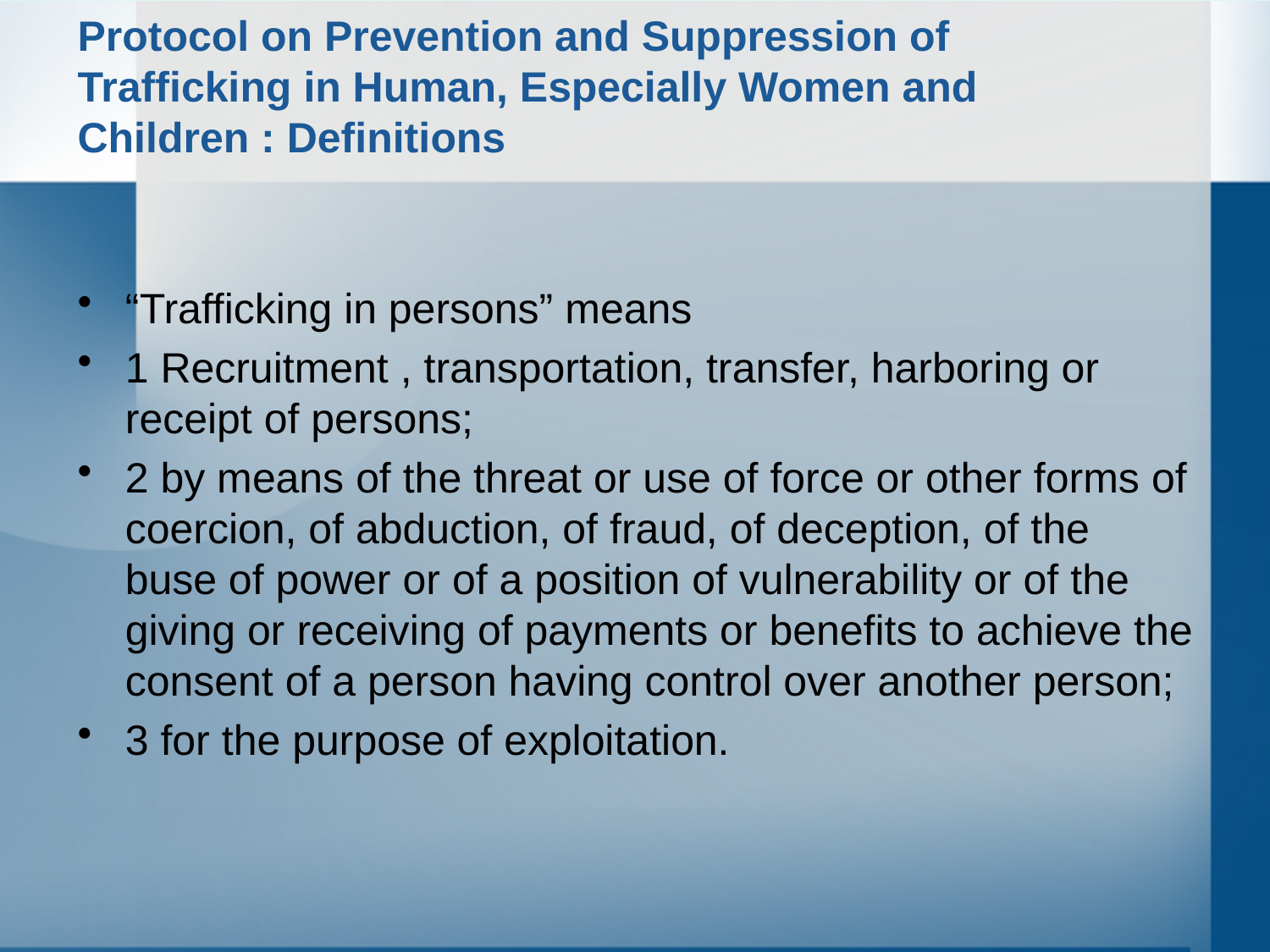

# Protocol on Prevention and Suppression of Trafficking in Human, Especially Women and Children : Definitions

“Trafficking in persons” means
1 Recruitment , transportation, transfer, harboring or receipt of persons;
2 by means of the threat or use of force or other forms of coercion, of abduction, of fraud, of deception, of the buse of power or of a position of vulnerability or of the giving or receiving of payments or benefits to achieve the consent of a person having control over another person;
3 for the purpose of exploitation.